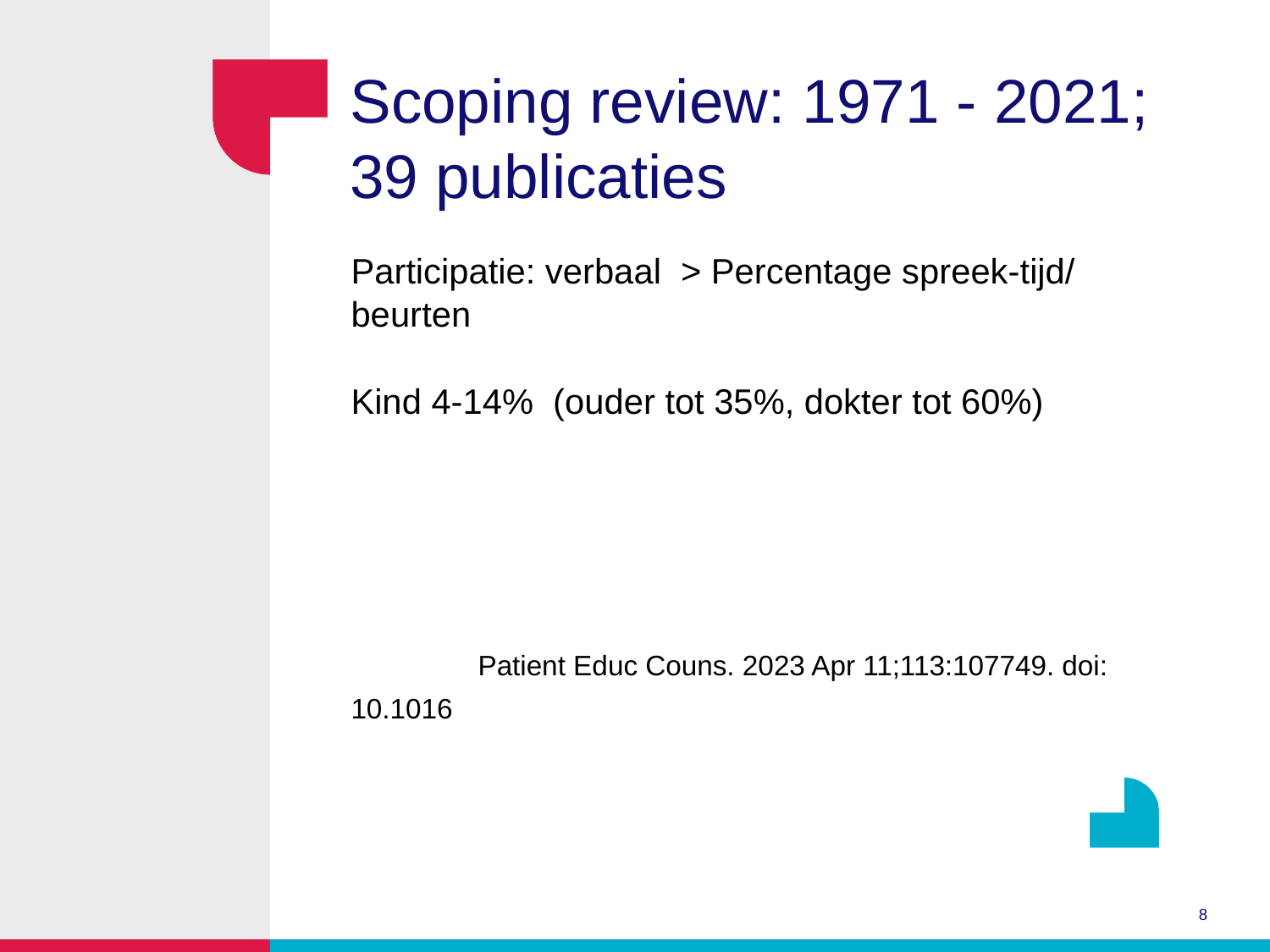

Scoping review: 1971 - 2021; 39 publicaties

Participatie: verbaal  > Percentage spreek-tijd/ beurten

Kind 4-14%  (ouder tot 35%, dokter tot 60%)

	Patient Educ Couns. 2023 Apr 11;113:107749. doi: 10.1016

8